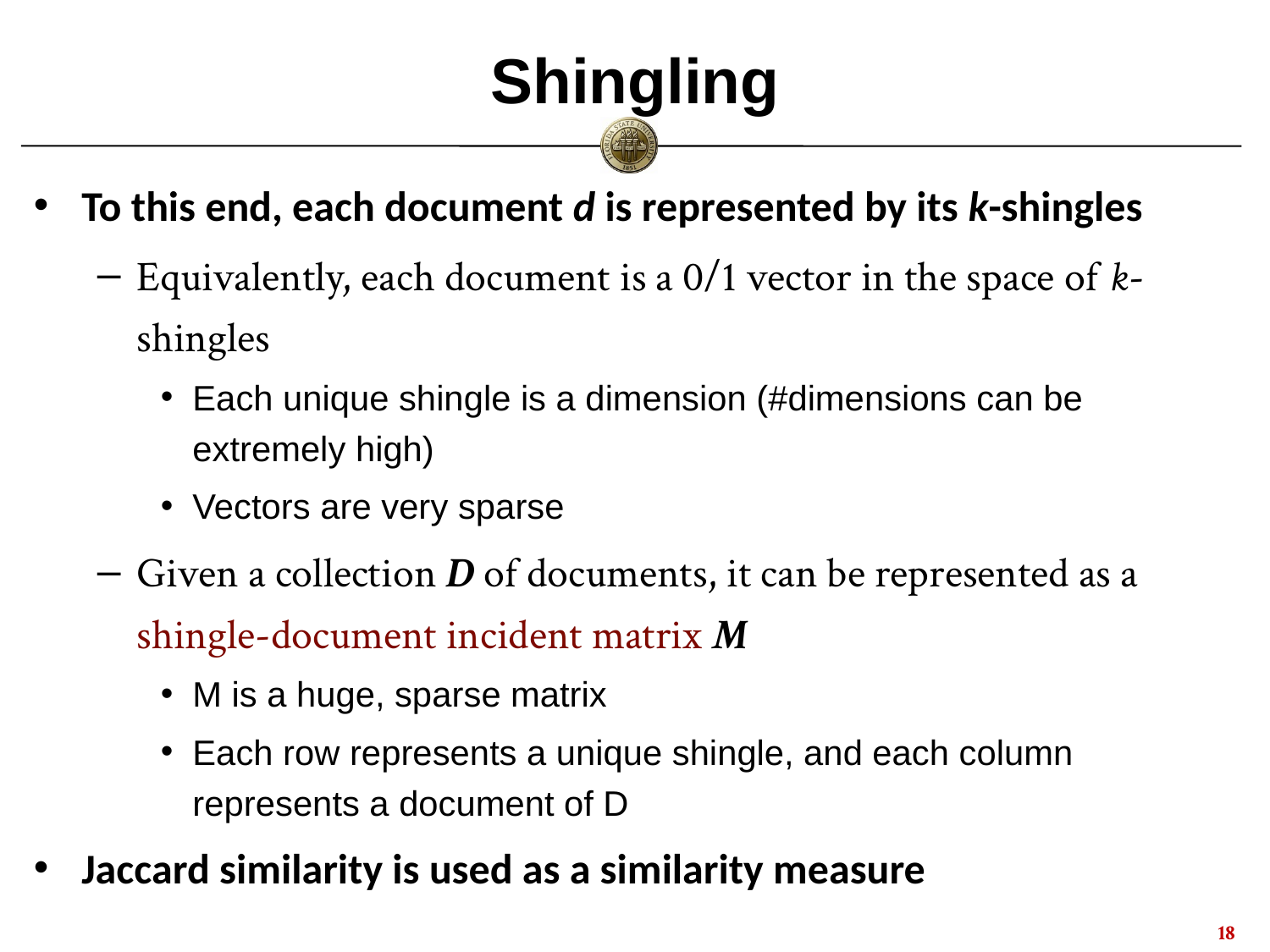

# Shingling
To this end, each document d is represented by its k-shingles
Equivalently, each document is a 0/1 vector in the space of k-shingles
Each unique shingle is a dimension (#dimensions can be extremely high)
Vectors are very sparse
Given a collection D of documents, it can be represented as a shingle-document incident matrix M
M is a huge, sparse matrix
Each row represents a unique shingle, and each column represents a document of D
Jaccard similarity is used as a similarity measure
18